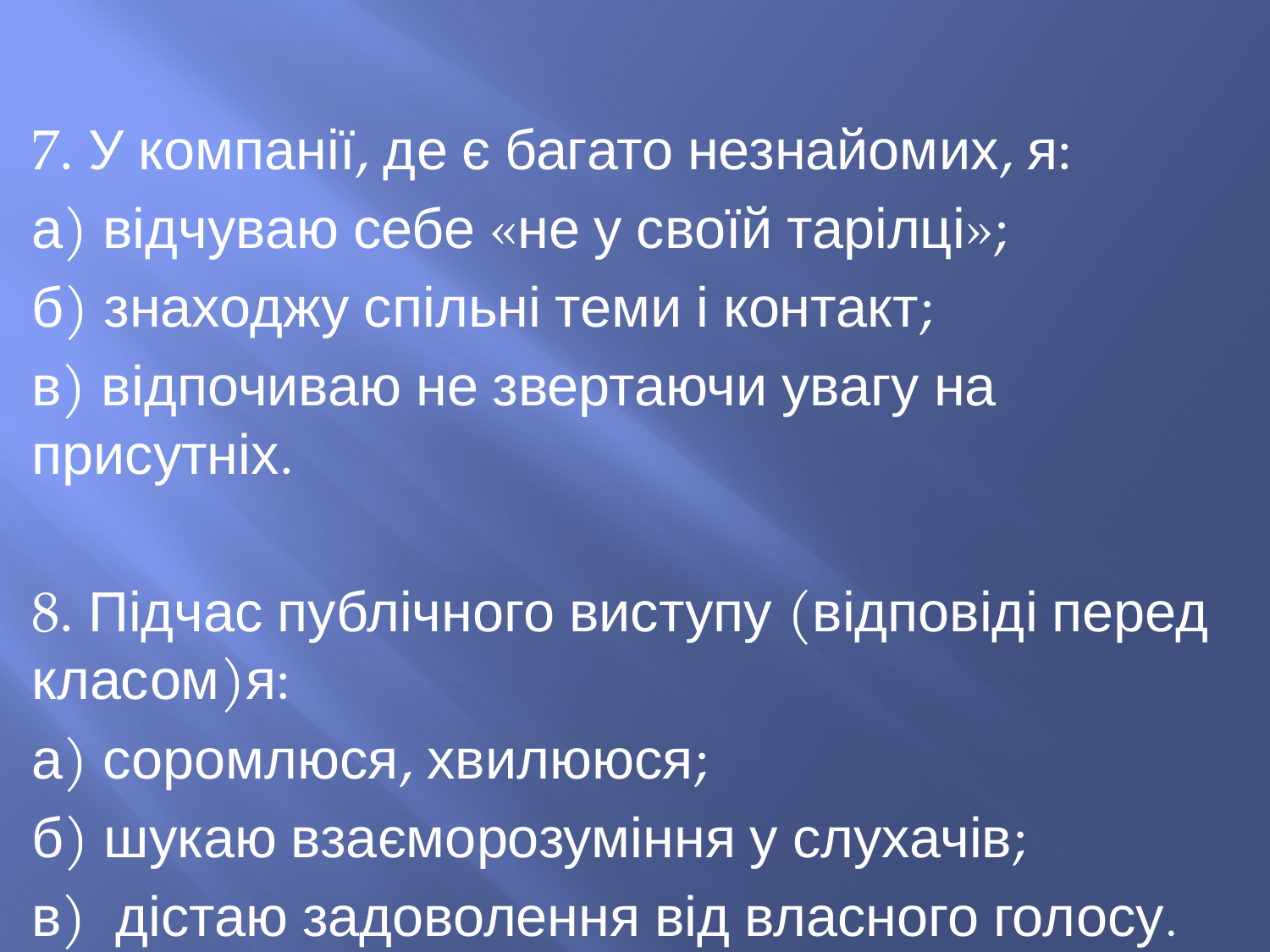

7. У компанії, де є багато незнайомих, я:
а) відчуваю себе «не у своїй тарілці»;
б) знаходжу спільні теми і контакт;
в) відпочиваю не звертаючи увагу на присутніх.

8. Підчас публічного виступу (відповіді перед класом)я:
а) соромлюся, хвилююся;
б) шукаю взаєморозуміння у слухачів;
в)  дістаю задоволення від власного голосу.